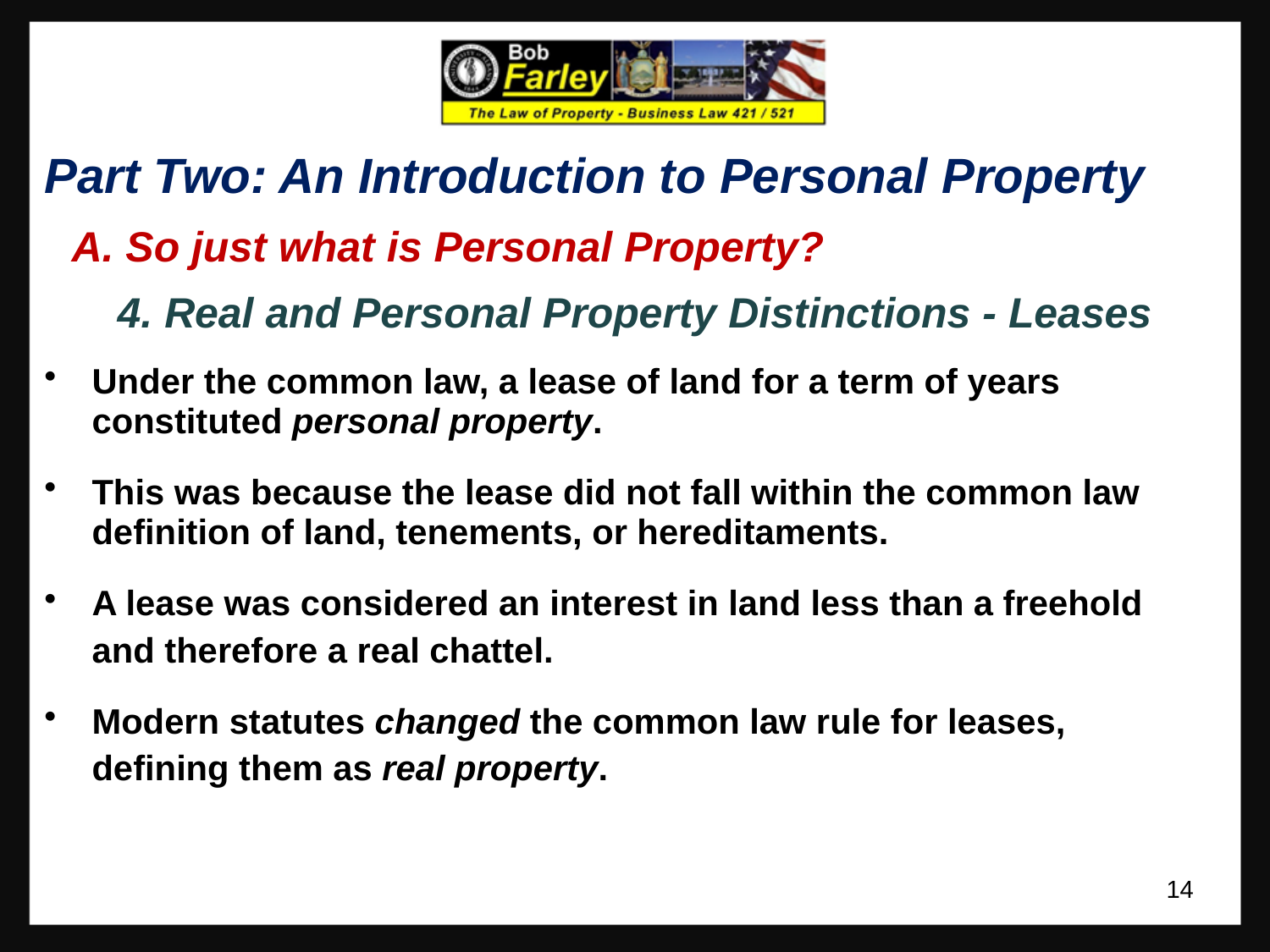

Part Two: An Introduction to Personal Property
  A. So just what is Personal Property?
     4. Real and Personal Property Distinctions - Leases

Under the common law, a lease of land for a term of years constituted personal property.

This was because the lease did not fall within the common law definition of land, tenements, or hereditaments.

A lease was considered an interest in land less than a freehold
	and therefore a real chattel.

Modern statutes changed the common law rule for leases,
	defining them as real property.
14